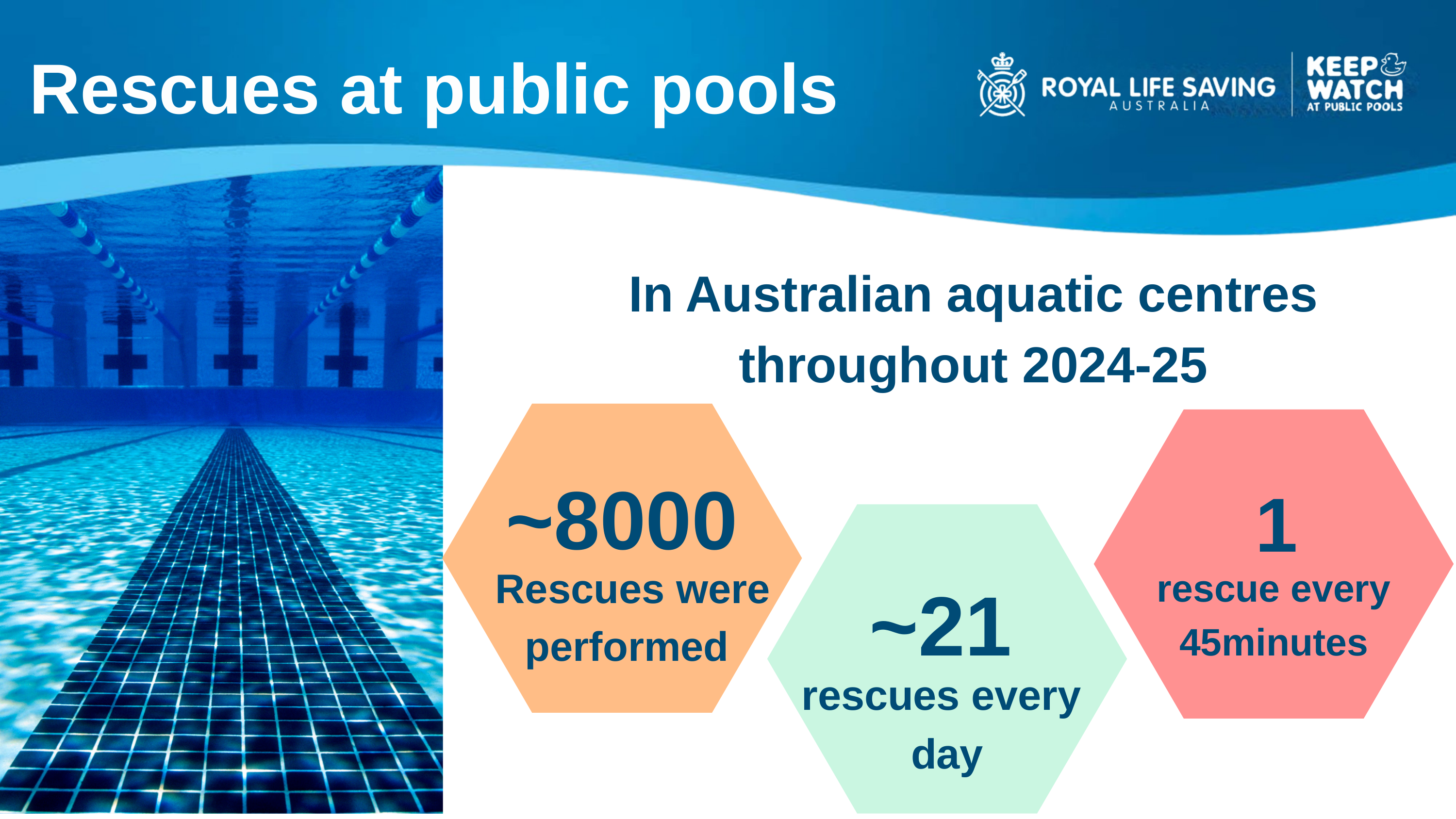

Rescues at public pools

In Australian aquatic centres throughout 2024-25

~8000
Rescues were performed

1
rescue every 45minutes

~21
rescues every
day